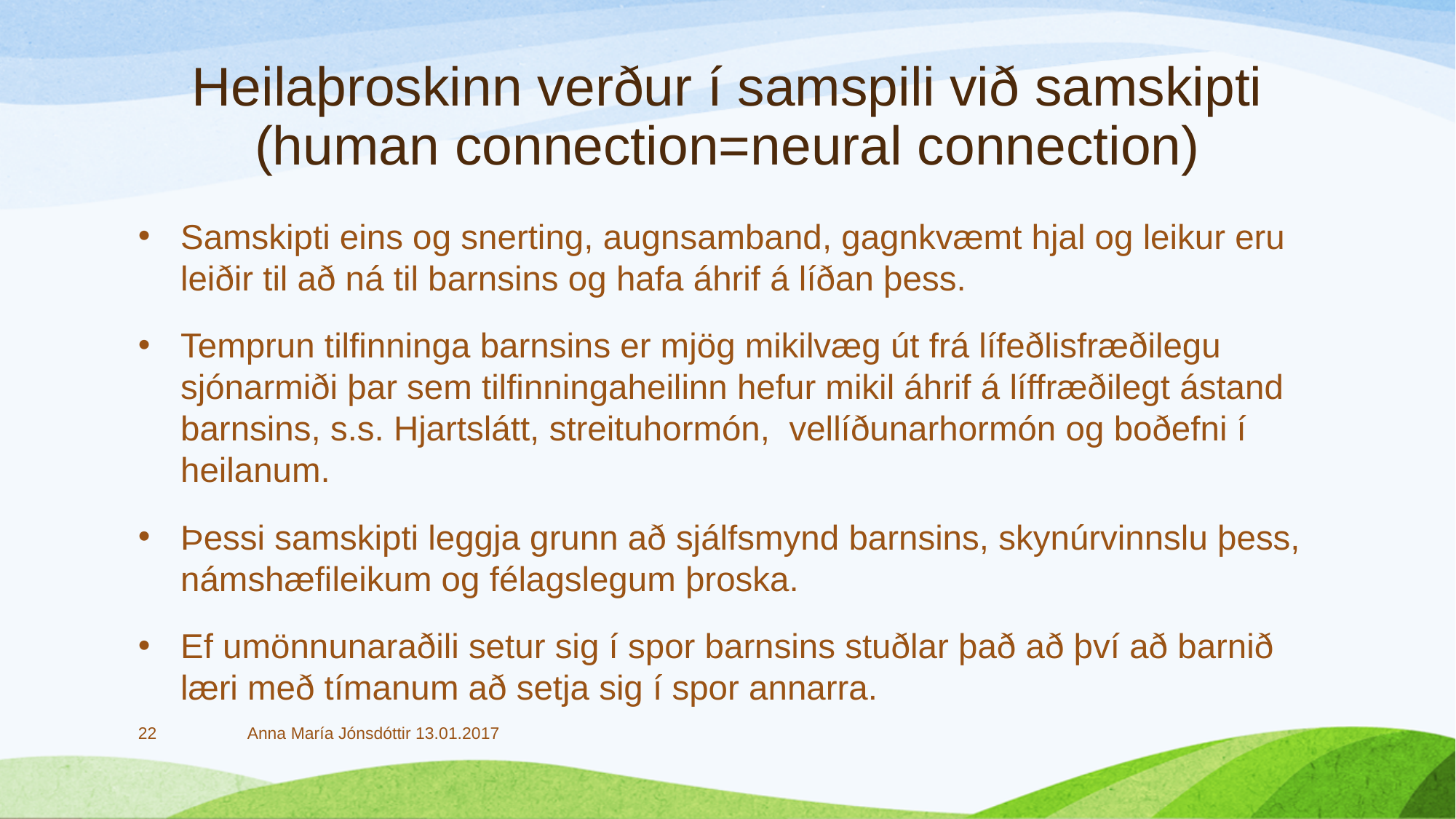

# Heilaþroskinn verður í samspili við samskipti (human connection=neural connection)
Samskipti eins og snerting, augnsamband, gagnkvæmt hjal og leikur eru leiðir til að ná til barnsins og hafa áhrif á líðan þess.
Temprun tilfinninga barnsins er mjög mikilvæg út frá lífeðlisfræðilegu sjónarmiði þar sem tilfinningaheilinn hefur mikil áhrif á líffræðilegt ástand barnsins, s.s. Hjartslátt, streituhormón,  vellíðunarhormón og boðefni í heilanum.
Þessi samskipti leggja grunn að sjálfsmynd barnsins, skynúrvinnslu þess, námshæfileikum og félagslegum þroska.
Ef umönnunaraðili setur sig í spor barnsins stuðlar það að því að barnið læri með tímanum að setja sig í spor annarra.

22
Anna María Jónsdóttir 13.01.2017